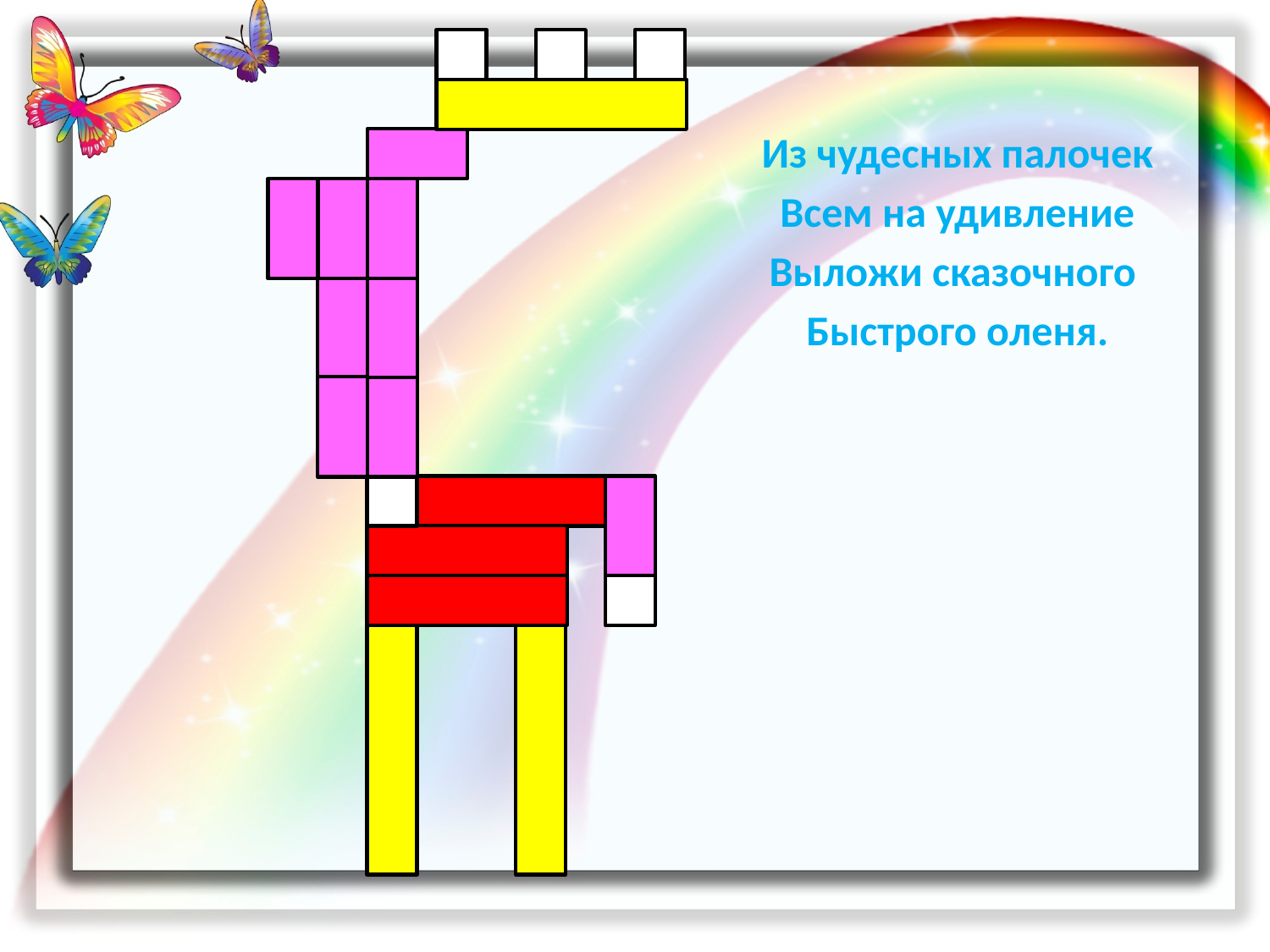

Из чудесных палочек
 Всем на удивление
Выложи сказочного
Быстрого оленя.